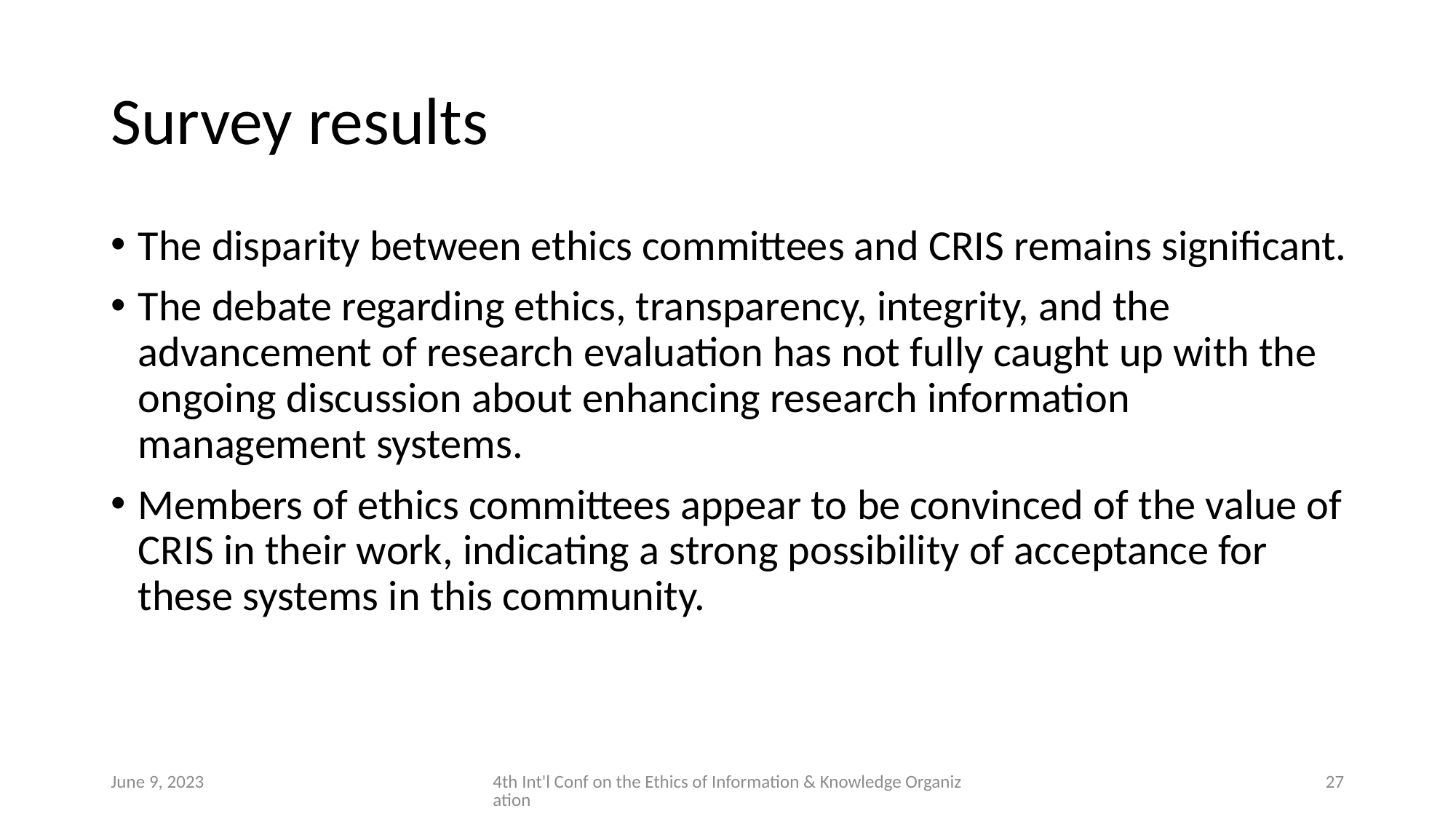

# Survey results
The disparity between ethics committees and CRIS remains significant.
The debate regarding ethics, transparency, integrity, and the advancement of research evaluation has not fully caught up with the ongoing discussion about enhancing research information management systems.
Members of ethics committees appear to be convinced of the value of CRIS in their work, indicating a strong possibility of acceptance for these systems in this community.

June 9, 2023
4th Int'l Conf on the Ethics of Information & Knowledge Organization
27